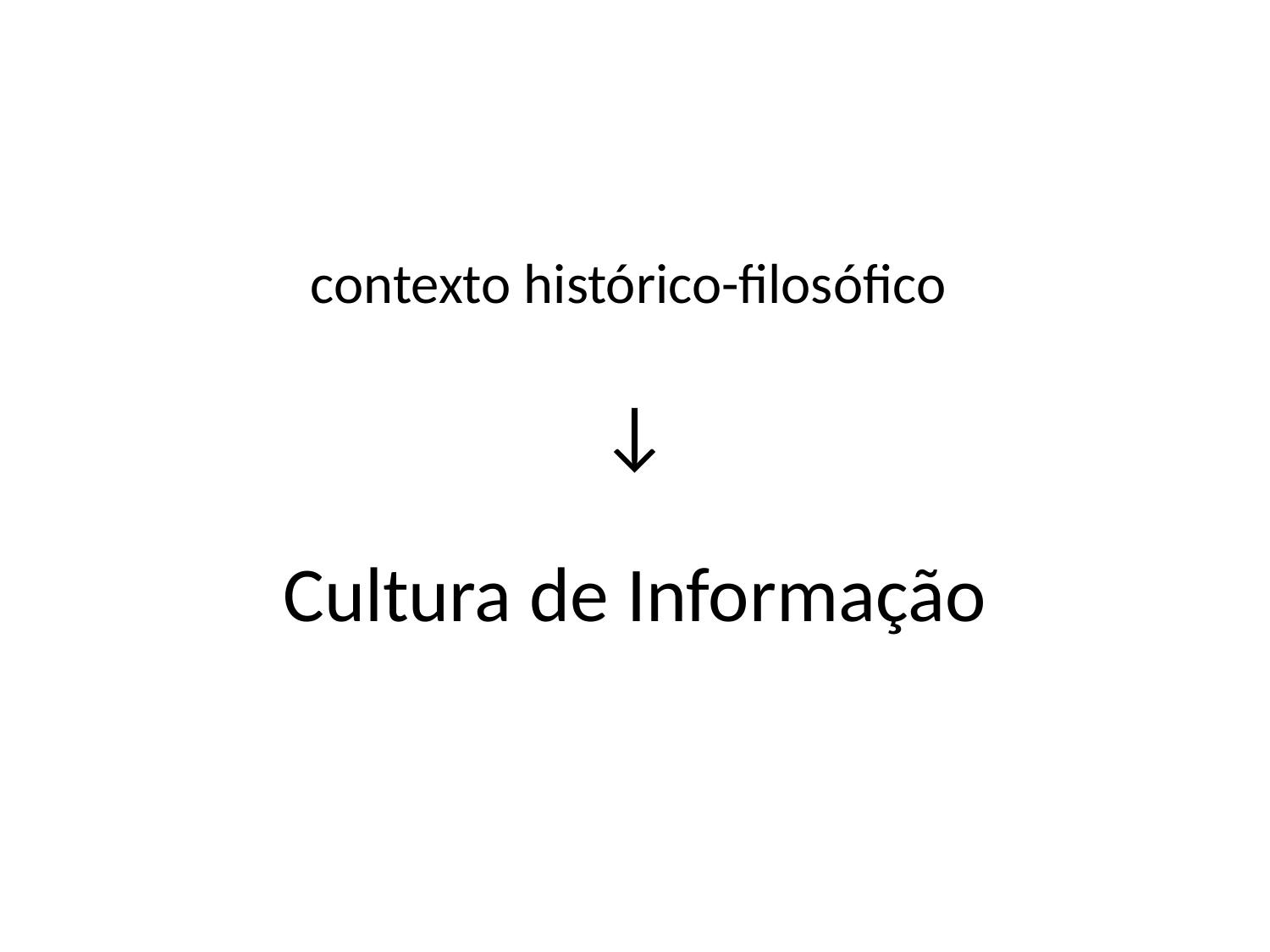

# contexto histórico-filosófico ↓ Cultura de Informação